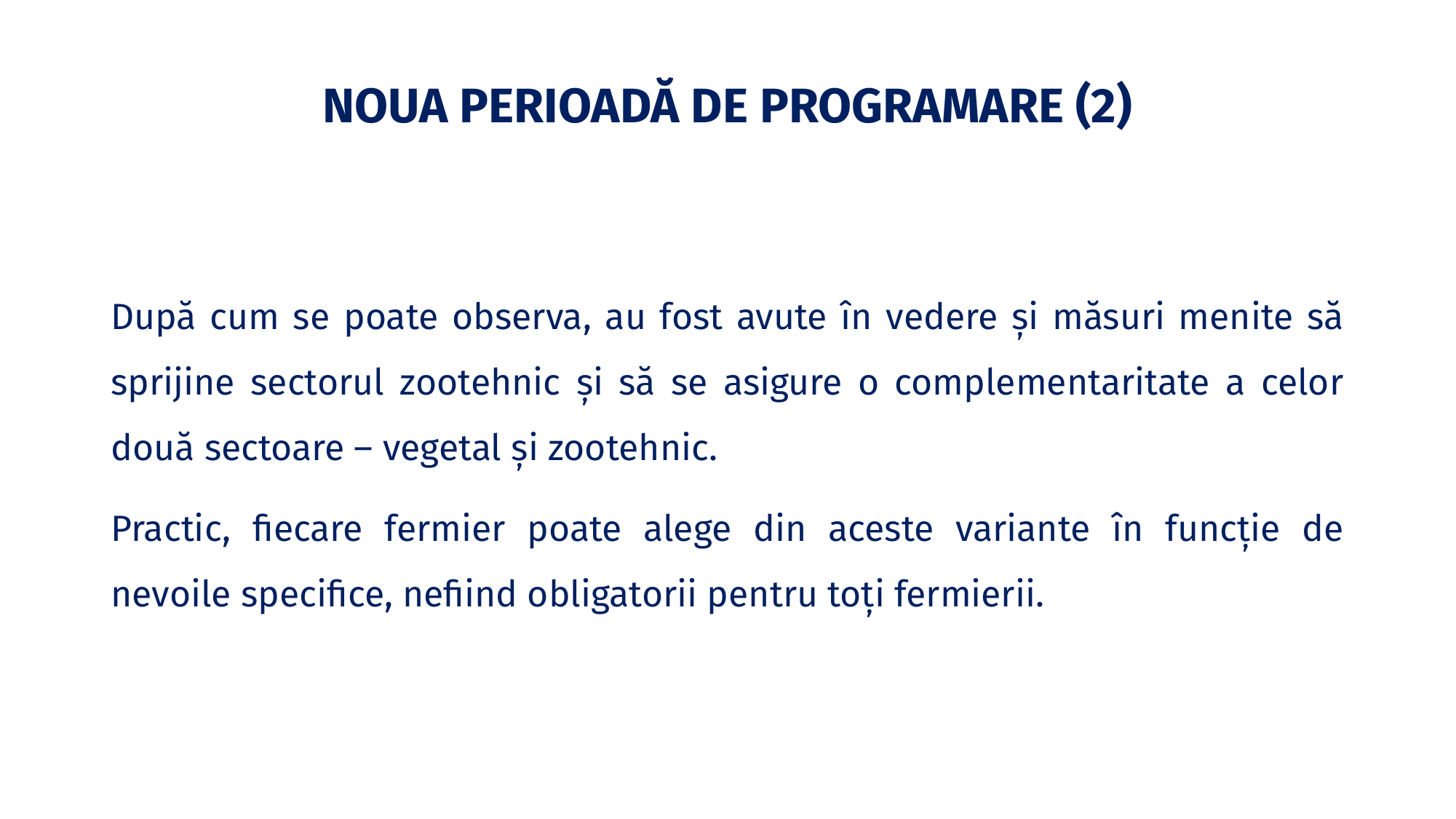

# NOUA PERIOADĂ DE PROGRAMARE (2)

După cum se poate observa, au fost avute în vedere și măsuri menite să sprijine sectorul zootehnic și să se asigure o complementaritate a celor două sectoare – vegetal și zootehnic.
Practic, fiecare fermier poate alege din aceste variante în funcție de nevoile specifice, nefiind obligatorii pentru toți fermierii.